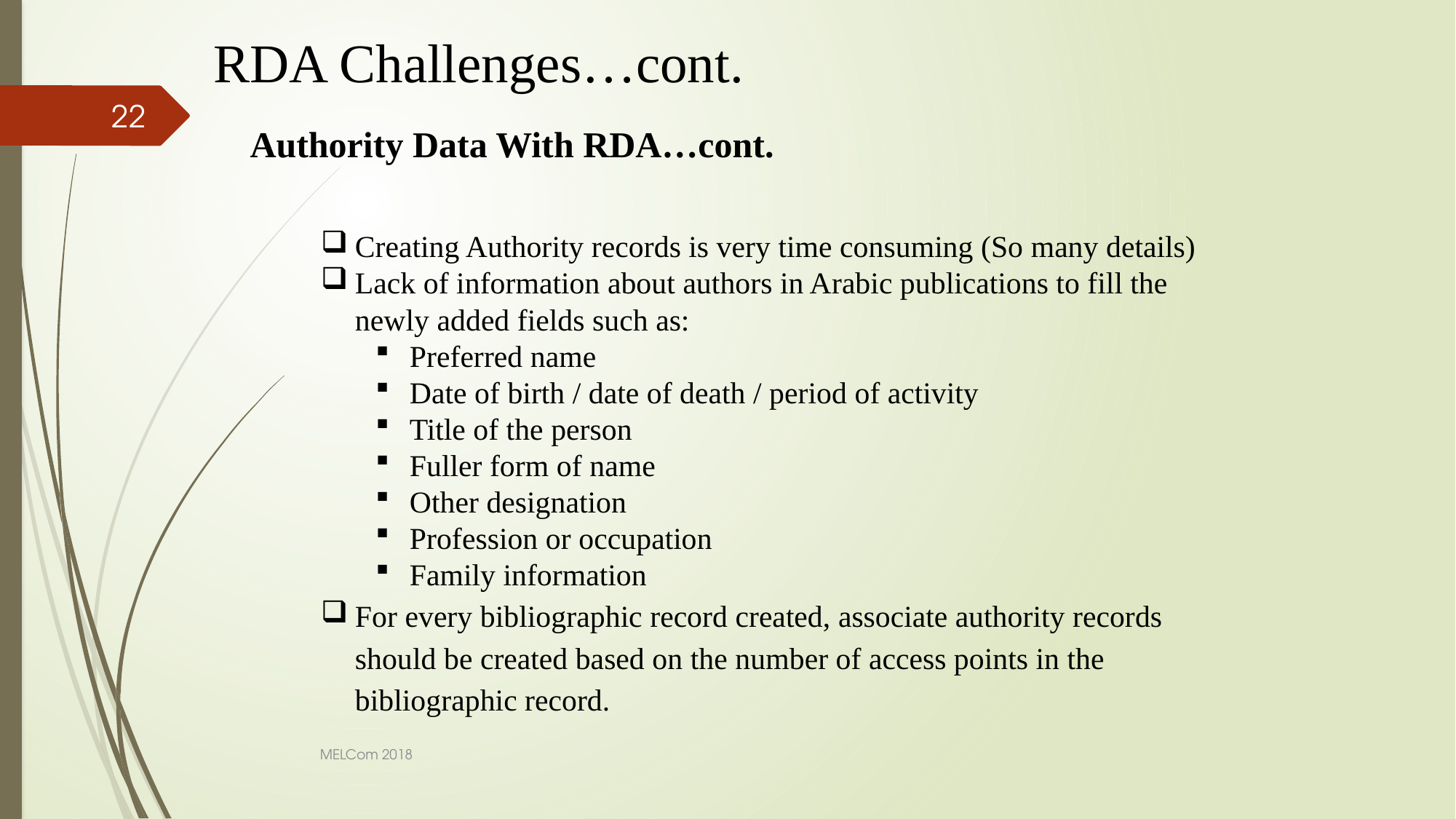

RDA Challenges…cont.
22
Authority Data With RDA…cont.
Creating Authority records is very time consuming (So many details)
Lack of information about authors in Arabic publications to fill the newly added fields such as:
Preferred name
Date of birth / date of death / period of activity
Title of the person
Fuller form of name
Other designation
Profession or occupation
Family information
For every bibliographic record created, associate authority records should be created based on the number of access points in the bibliographic record.
MELCom 2018